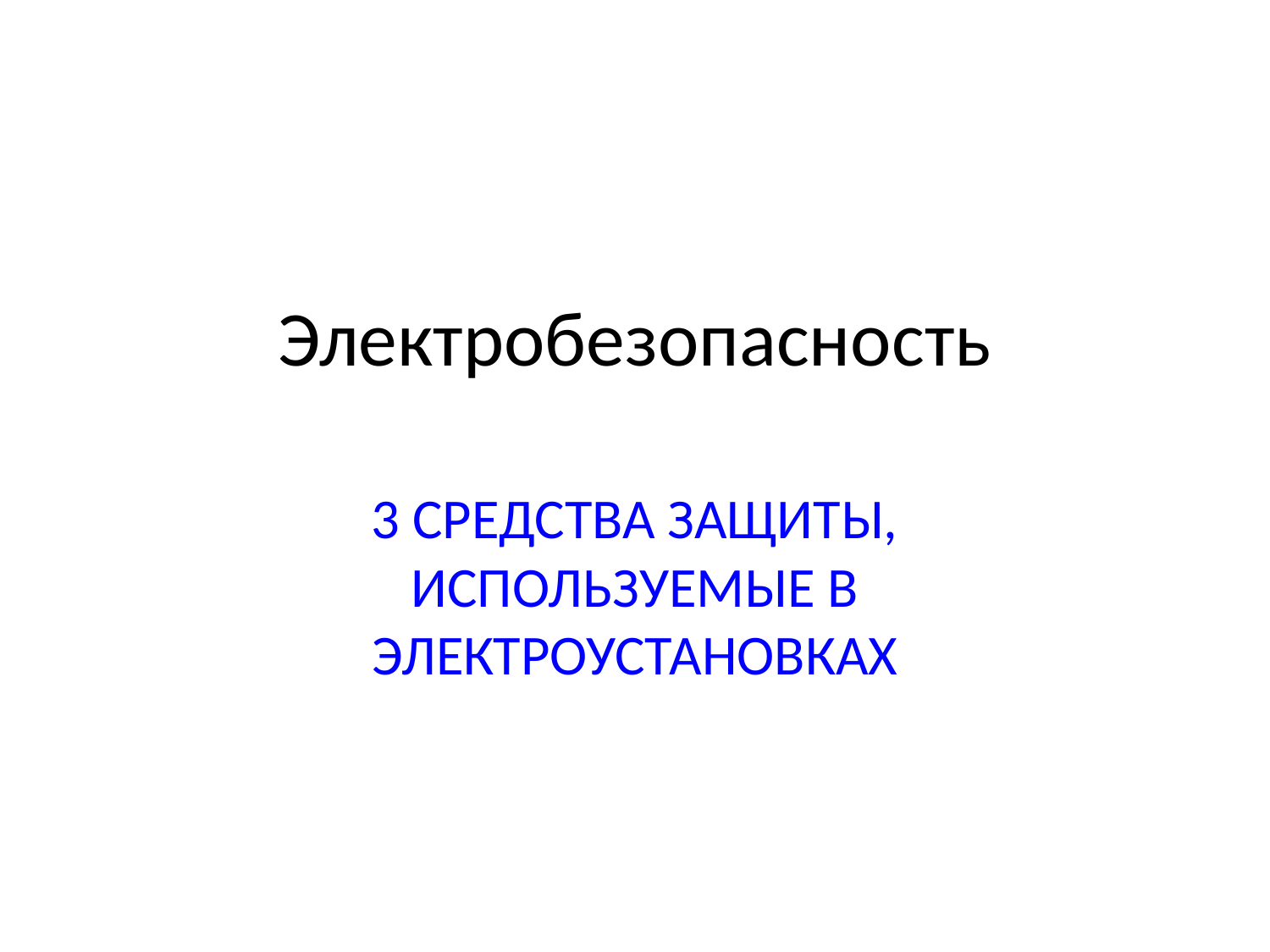

Электробезопасность
3 СРЕДСТВА ЗАЩИТЫ, ИСПОЛЬЗУЕМЫЕ В ЭЛЕКТРОУСТАНОВКАХ